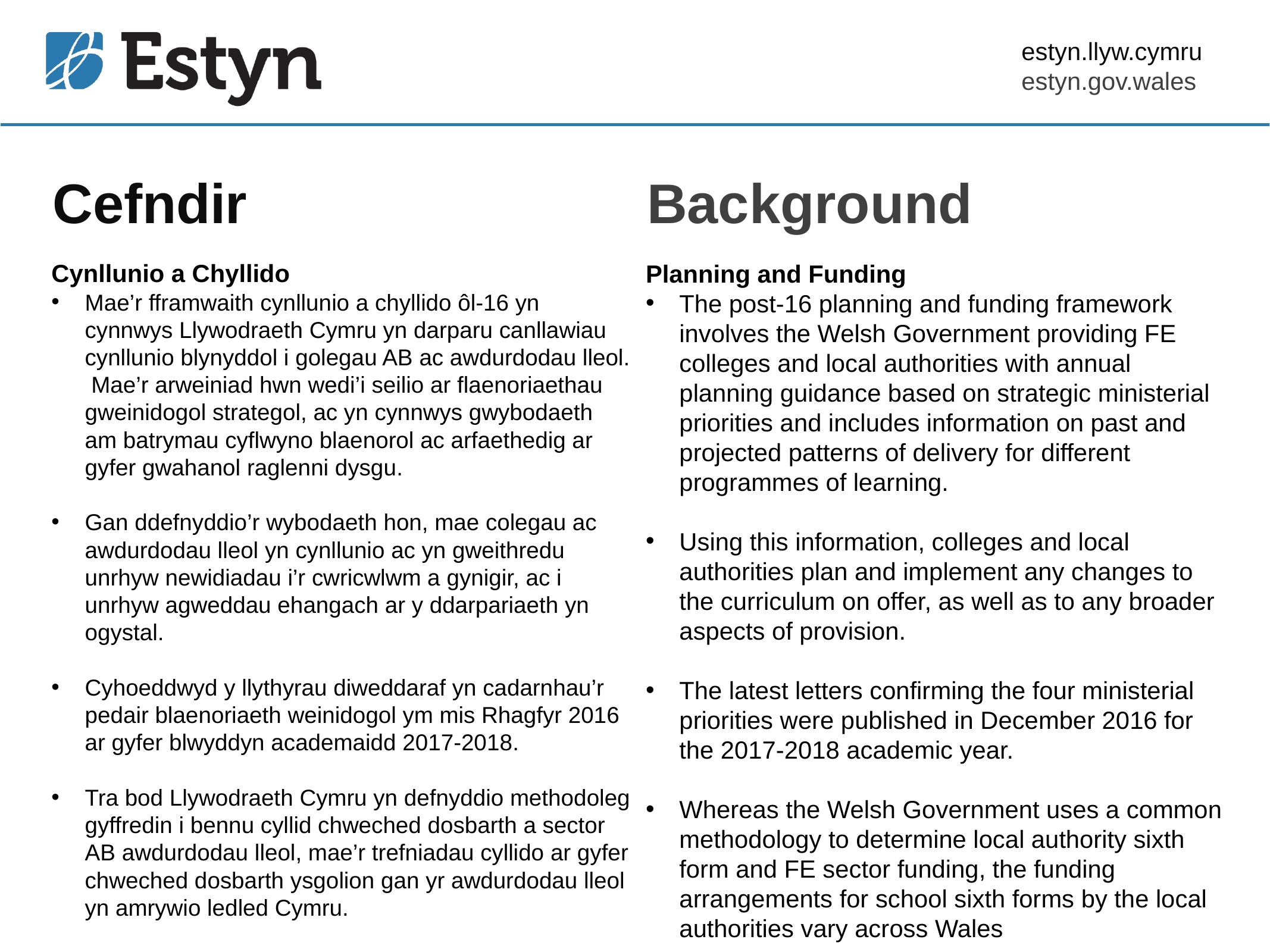

# Cefndir
Background
Cynllunio a Chyllido
Mae’r fframwaith cynllunio a chyllido ôl-16 yn cynnwys Llywodraeth Cymru yn darparu canllawiau cynllunio blynyddol i golegau AB ac awdurdodau lleol.  Mae’r arweiniad hwn wedi’i seilio ar flaenoriaethau gweinidogol strategol, ac yn cynnwys gwybodaeth am batrymau cyflwyno blaenorol ac arfaethedig ar gyfer gwahanol raglenni dysgu.

Gan ddefnyddio’r wybodaeth hon, mae colegau ac awdurdodau lleol yn cynllunio ac yn gweithredu unrhyw newidiadau i’r cwricwlwm a gynigir, ac i unrhyw agweddau ehangach ar y ddarpariaeth yn ogystal.

Cyhoeddwyd y llythyrau diweddaraf yn cadarnhau’r pedair blaenoriaeth weinidogol ym mis Rhagfyr 2016 ar gyfer blwyddyn academaidd 2017-2018.

Tra bod Llywodraeth Cymru yn defnyddio methodoleg gyffredin i bennu cyllid chweched dosbarth a sector AB awdurdodau lleol, mae’r trefniadau cyllido ar gyfer chweched dosbarth ysgolion gan yr awdurdodau lleol yn amrywio ledled Cymru.

Planning and Funding
The post-16 planning and funding framework involves the Welsh Government providing FE colleges and local authorities with annual planning guidance based on strategic ministerial priorities and includes information on past and projected patterns of delivery for different programmes of learning.

Using this information, colleges and local authorities plan and implement any changes to the curriculum on offer, as well as to any broader aspects of provision.

The latest letters confirming the four ministerial priorities were published in December 2016 for the 2017-2018 academic year.

Whereas the Welsh Government uses a common methodology to determine local authority sixth form and FE sector funding, the funding arrangements for school sixth forms by the local authorities vary across Wales